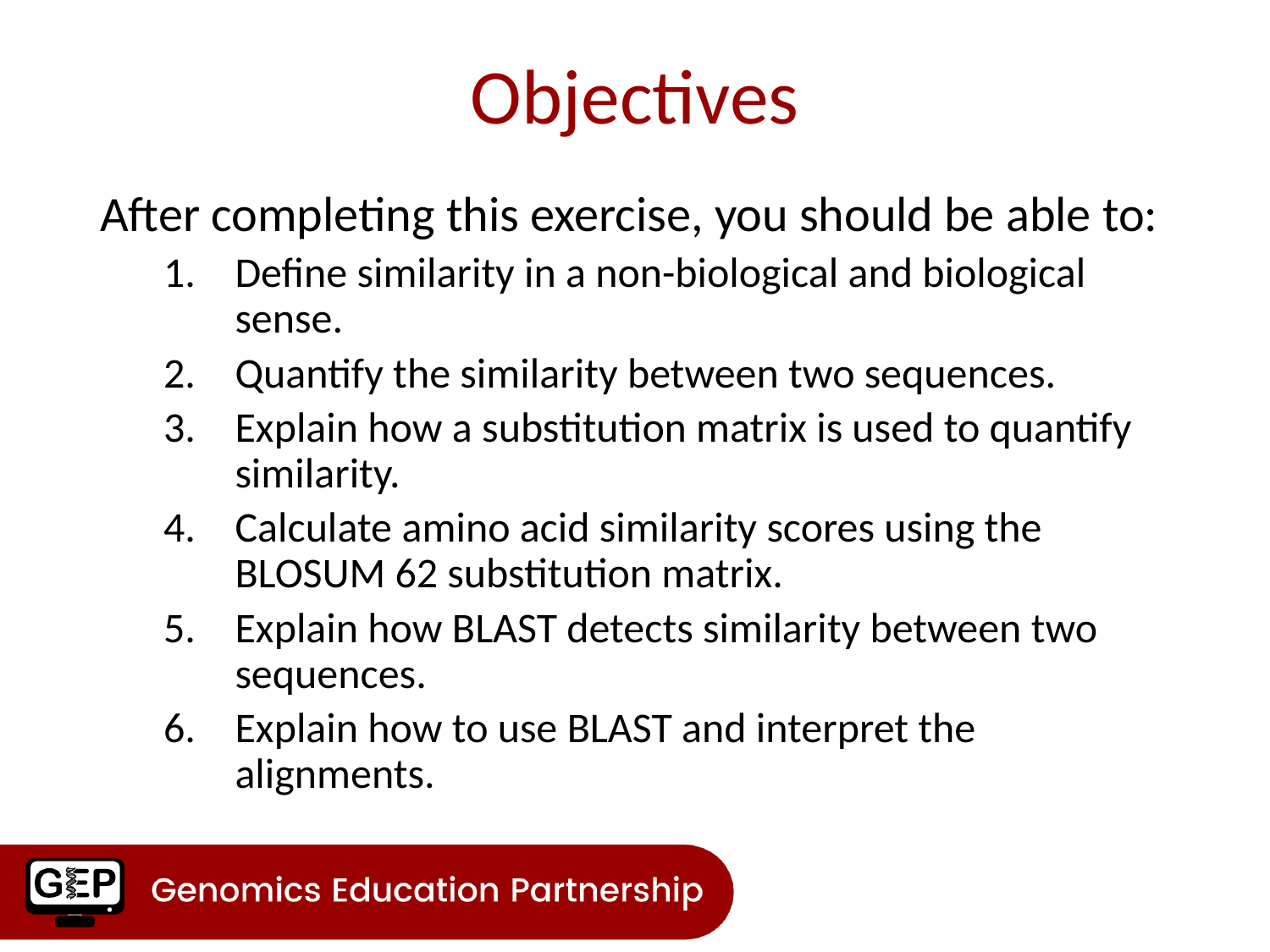

# Objectives
After completing this exercise, you should be able to:
Define similarity in a non-biological and biological sense.
Quantify the similarity between two sequences.
Explain how a substitution matrix is used to quantify similarity.
Calculate amino acid similarity scores using the BLOSUM 62 substitution matrix.
Explain how BLAST detects similarity between two sequences.
Explain how to use BLAST and interpret the alignments.